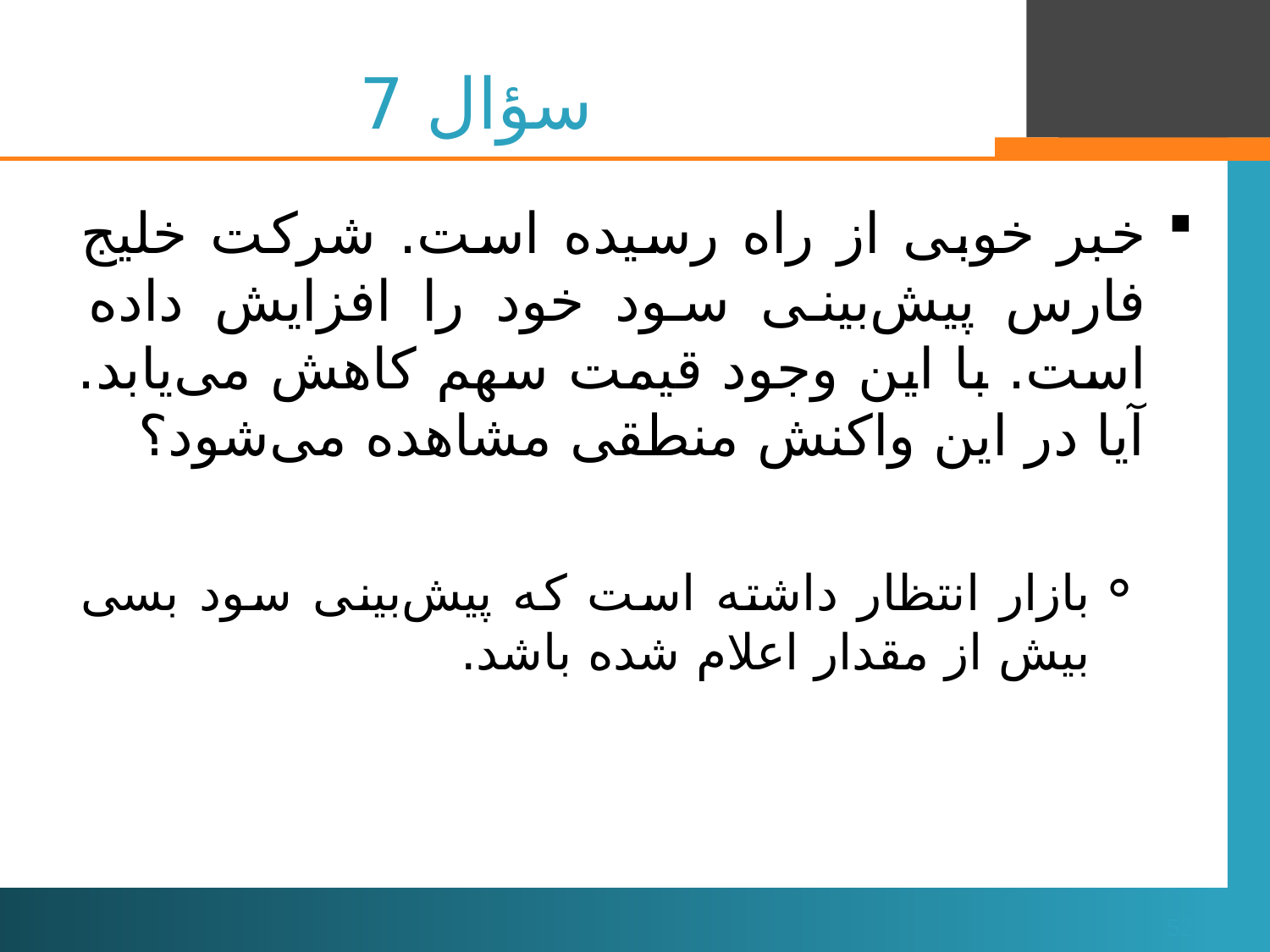

# سؤال 7
خبر خوبی از راه رسیده است. شرکت خلیج فارس پیش‌بینی سود خود را افزایش داده است. با این وجود قیمت سهم کاهش می‌یابد. آیا در این واکنش منطقی مشاهده می‌شود؟

بازار انتظار داشته است که پیش‌بینی سود بسی بیش از مقدار اعلام شده باشد.
52